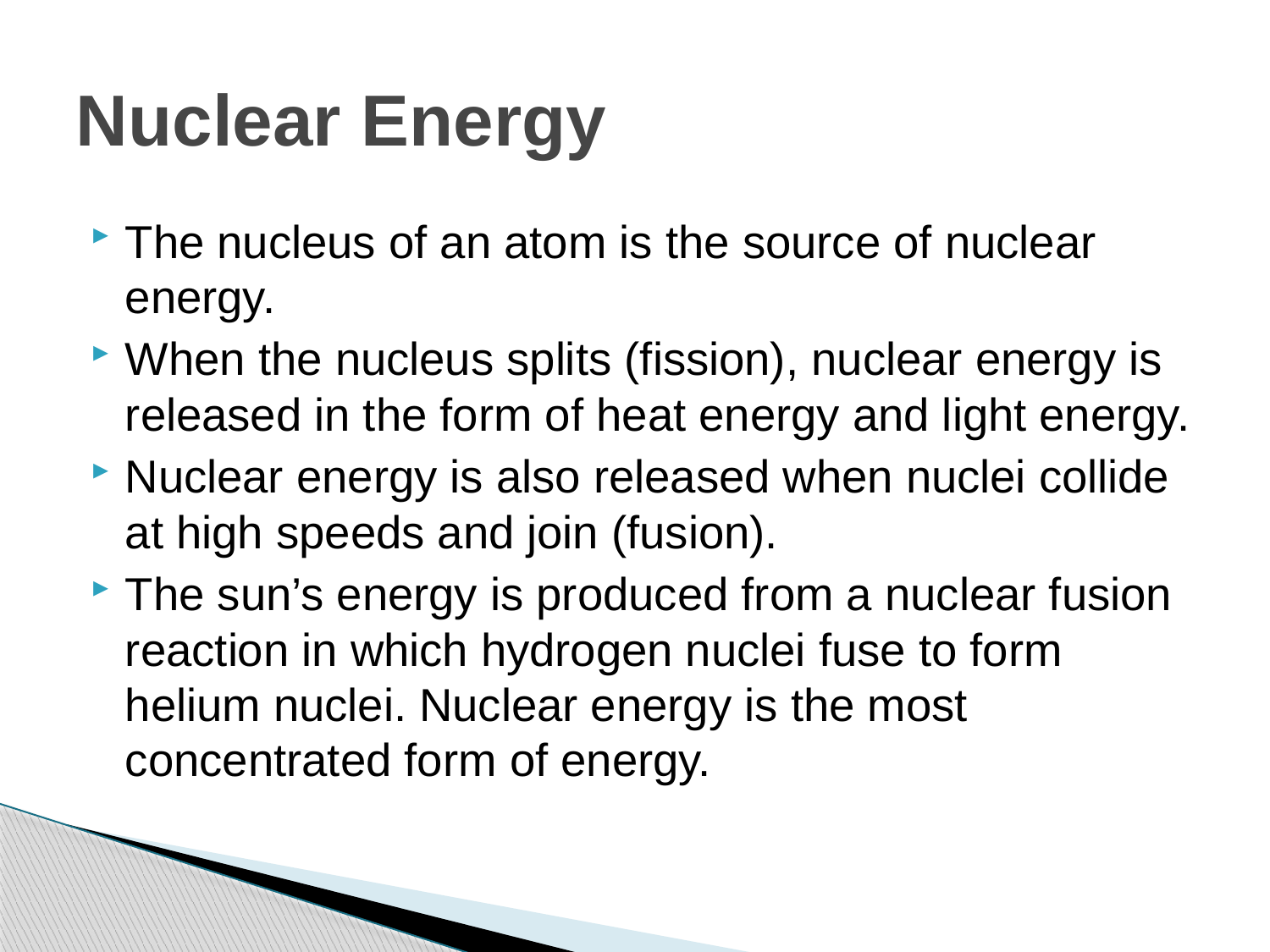

# Nuclear Energy
The nucleus of an atom is the source of nuclear energy.
When the nucleus splits (fission), nuclear energy is released in the form of heat energy and light energy.
Nuclear energy is also released when nuclei collide at high speeds and join (fusion).
The sun’s energy is produced from a nuclear fusion reaction in which hydrogen nuclei fuse to form helium nuclei. Nuclear energy is the most concentrated form of energy.